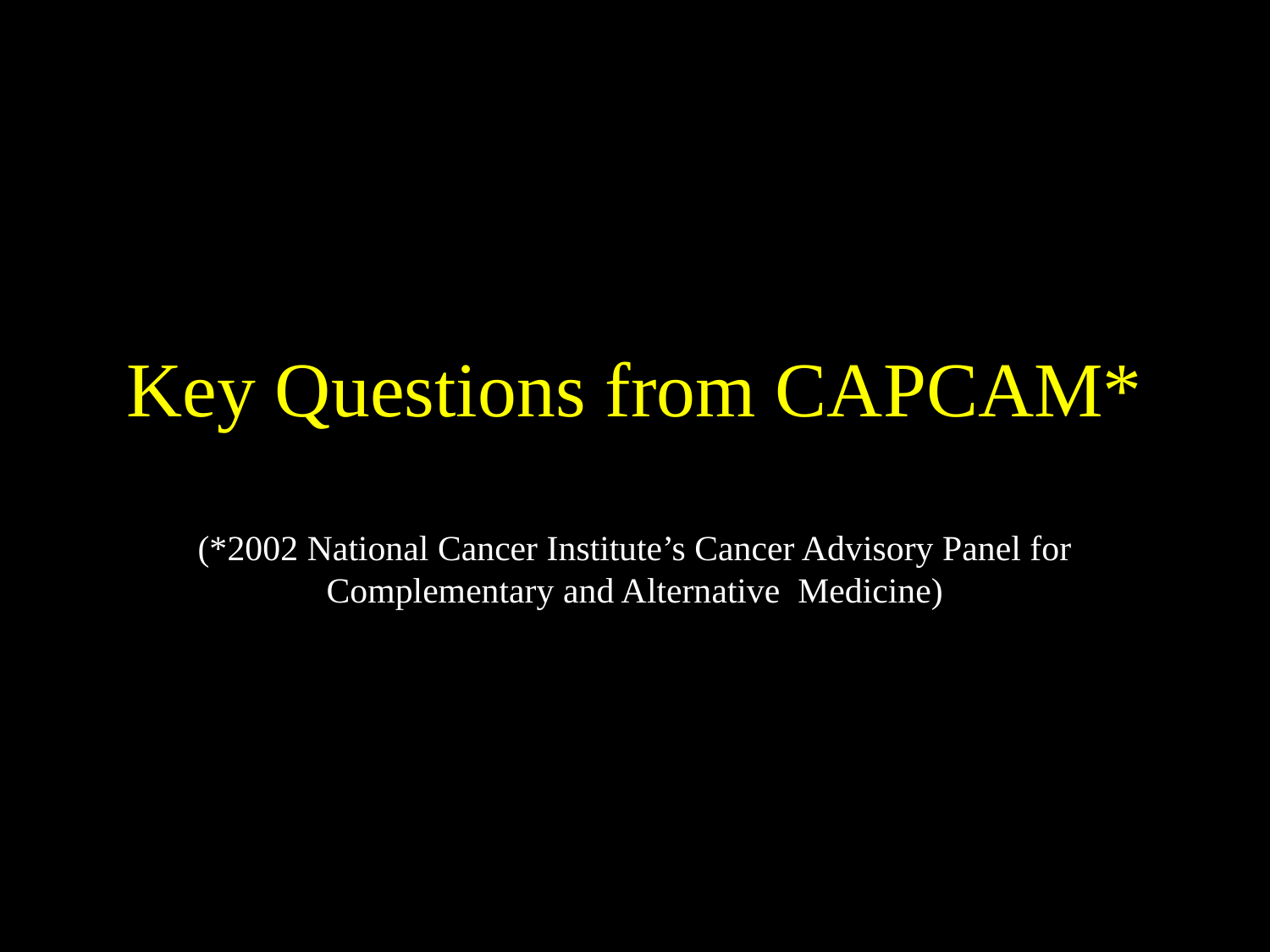

# Key Questions from CAPCAM* (*2002 National Cancer Institute’s Cancer Advisory Panel for Complementary and Alternative  Medicine)